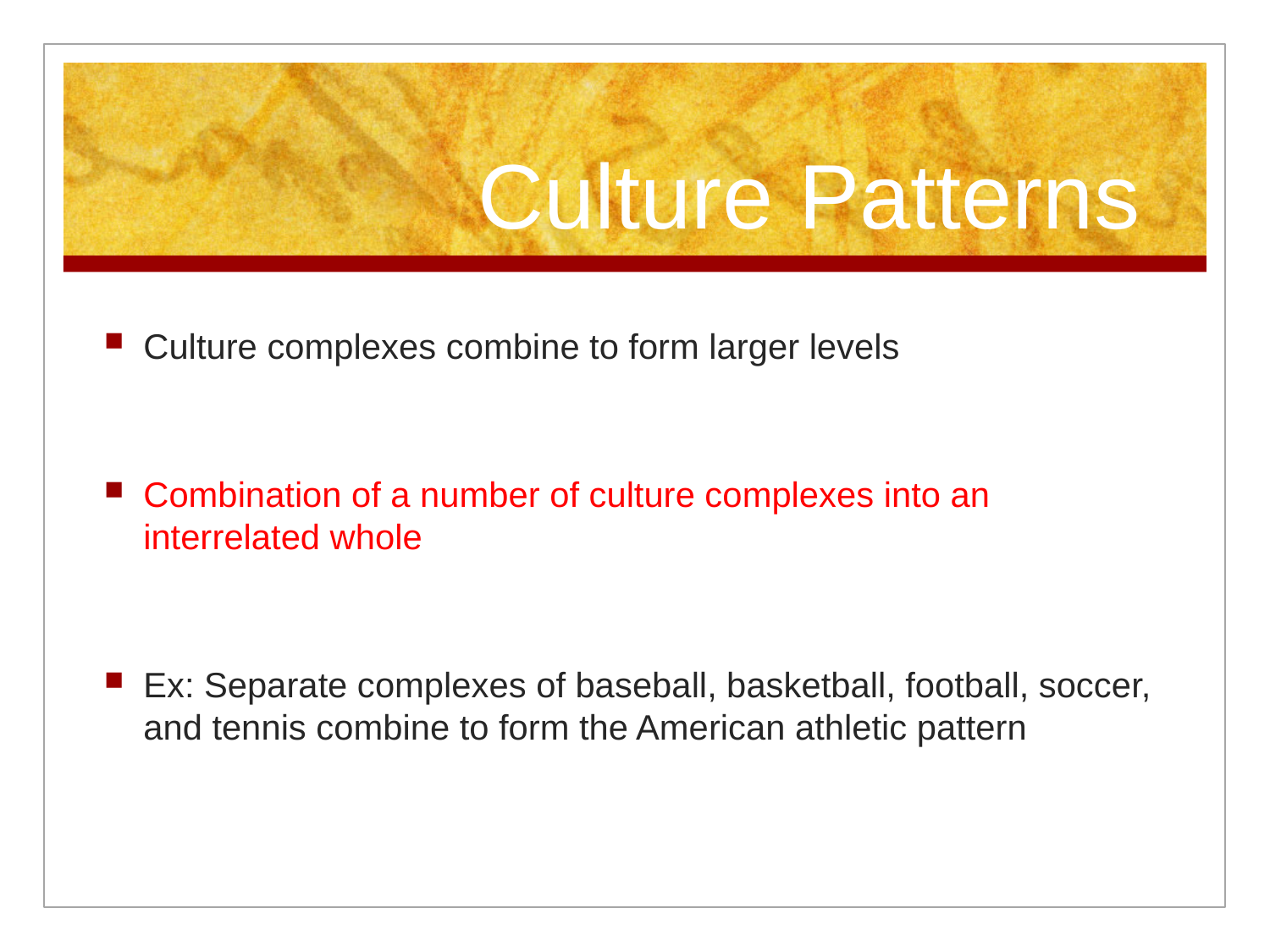

# Culture Patterns
Culture complexes combine to form larger levels

Combination of a number of culture complexes into an interrelated whole

Ex: Separate complexes of baseball, basketball, football, soccer, and tennis combine to form the American athletic pattern